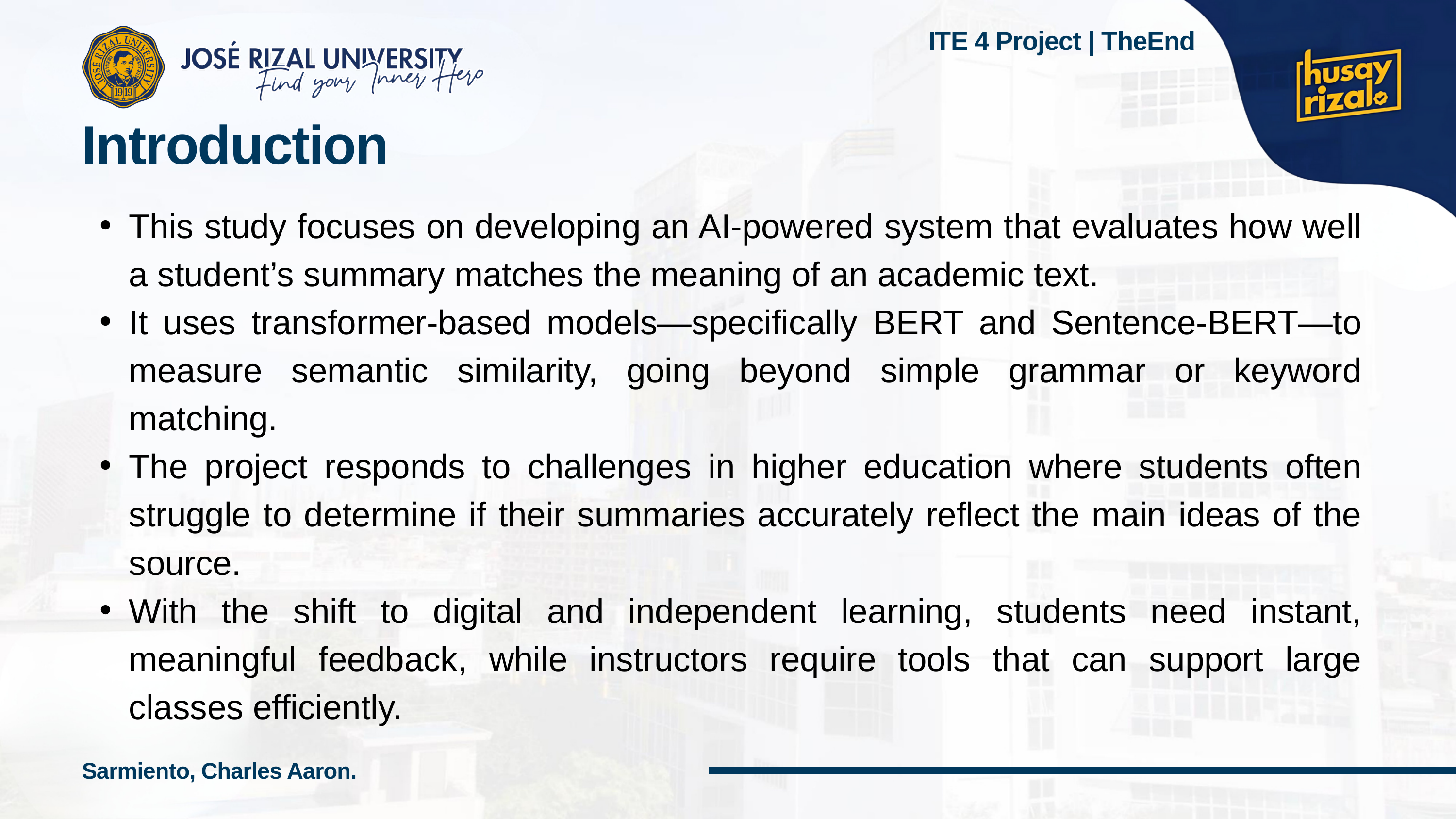

ITE 4 Project | TheEnd

Introduction
This study focuses on developing an AI-powered system that evaluates how well a student’s summary matches the meaning of an academic text.
It uses transformer-based models—specifically BERT and Sentence-BERT—to measure semantic similarity, going beyond simple grammar or keyword matching.
The project responds to challenges in higher education where students often struggle to determine if their summaries accurately reflect the main ideas of the source.
With the shift to digital and independent learning, students need instant, meaningful feedback, while instructors require tools that can support large classes efficiently.

Sarmiento, Charles Aaron.